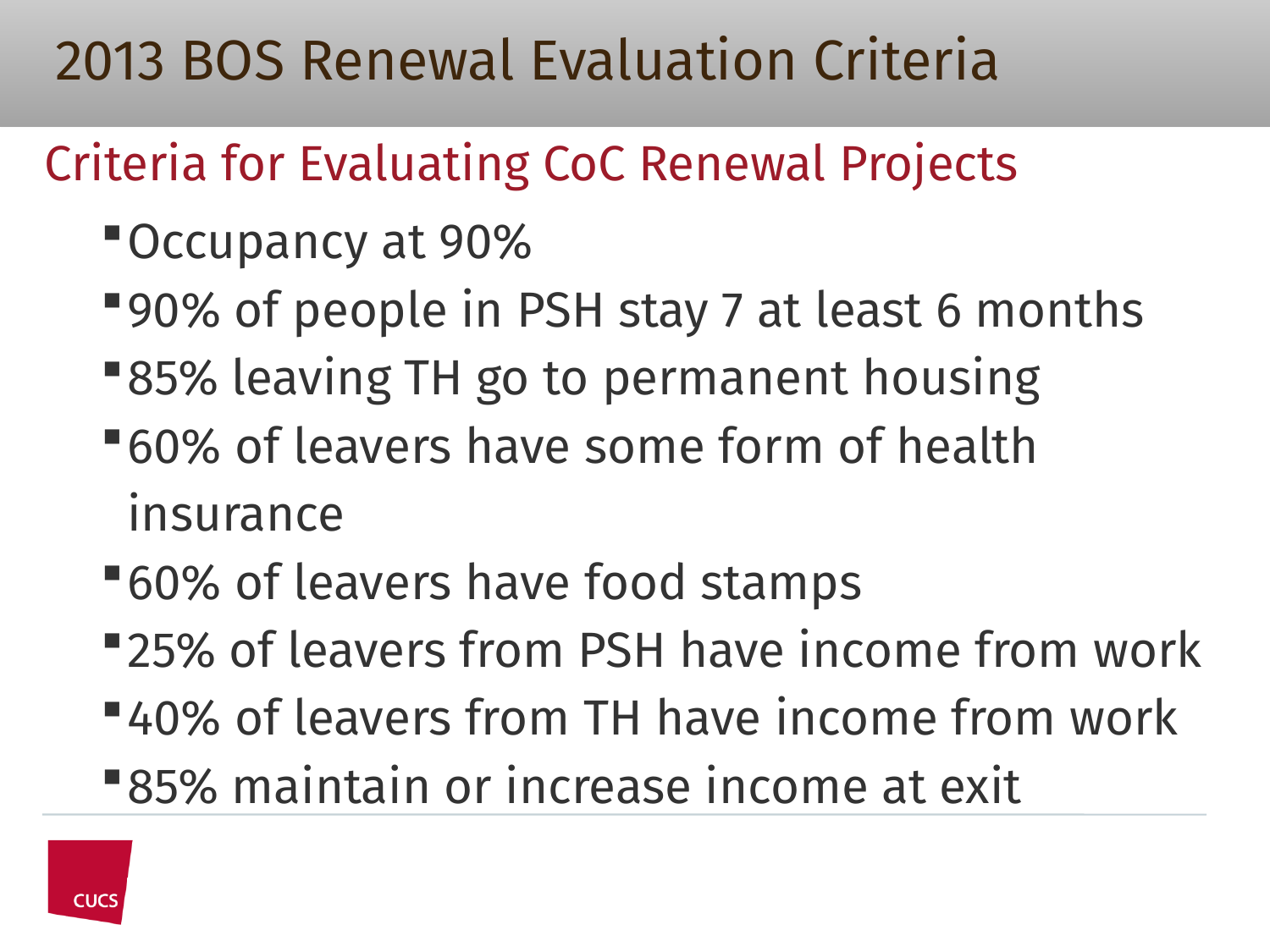

# 2013 BOS Renewal Evaluation Criteria

Criteria for Evaluating CoC Renewal Projects
Occupancy at 90%
90% of people in PSH stay 7 at least 6 months
85% leaving TH go to permanent housing
60% of leavers have some form of health insurance
60% of leavers have food stamps
25% of leavers from PSH have income from work
40% of leavers from TH have income from work
85% maintain or increase income at exit